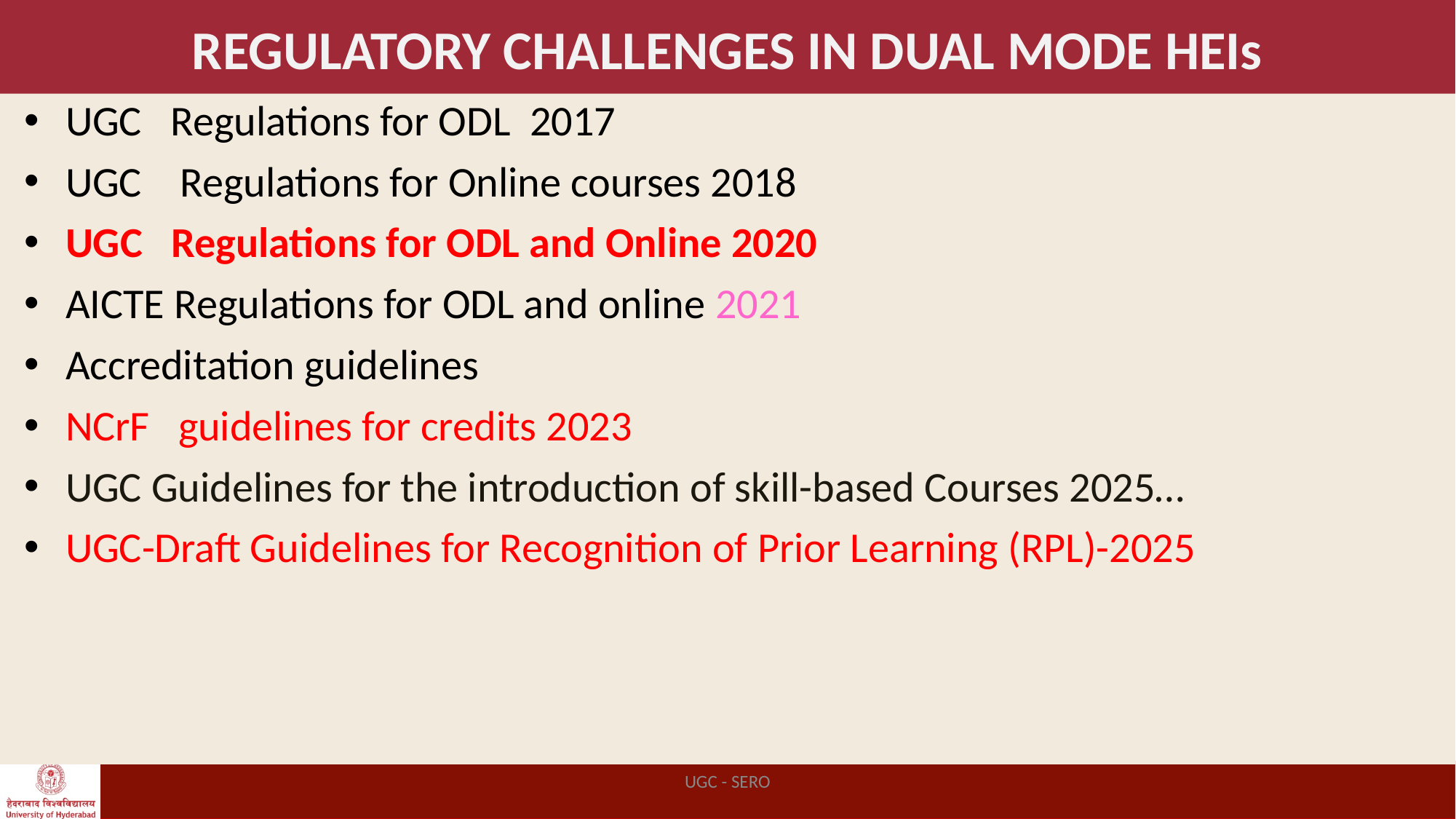

# REGULATORY CHALLENGES IN DUAL MODE HEIs
UGC   Regulations for ODL  2017
UGC    Regulations for Online courses 2018
UGC   Regulations for ODL and Online 2020
AICTE Regulations for ODL and online 2021
Accreditation guidelines
NCrF   guidelines for credits 2023
UGC Guidelines for the introduction of skill-based Courses 2025…
UGC-Draft Guidelines for Recognition of Prior Learning (RPL)-2025
UGC - SERO